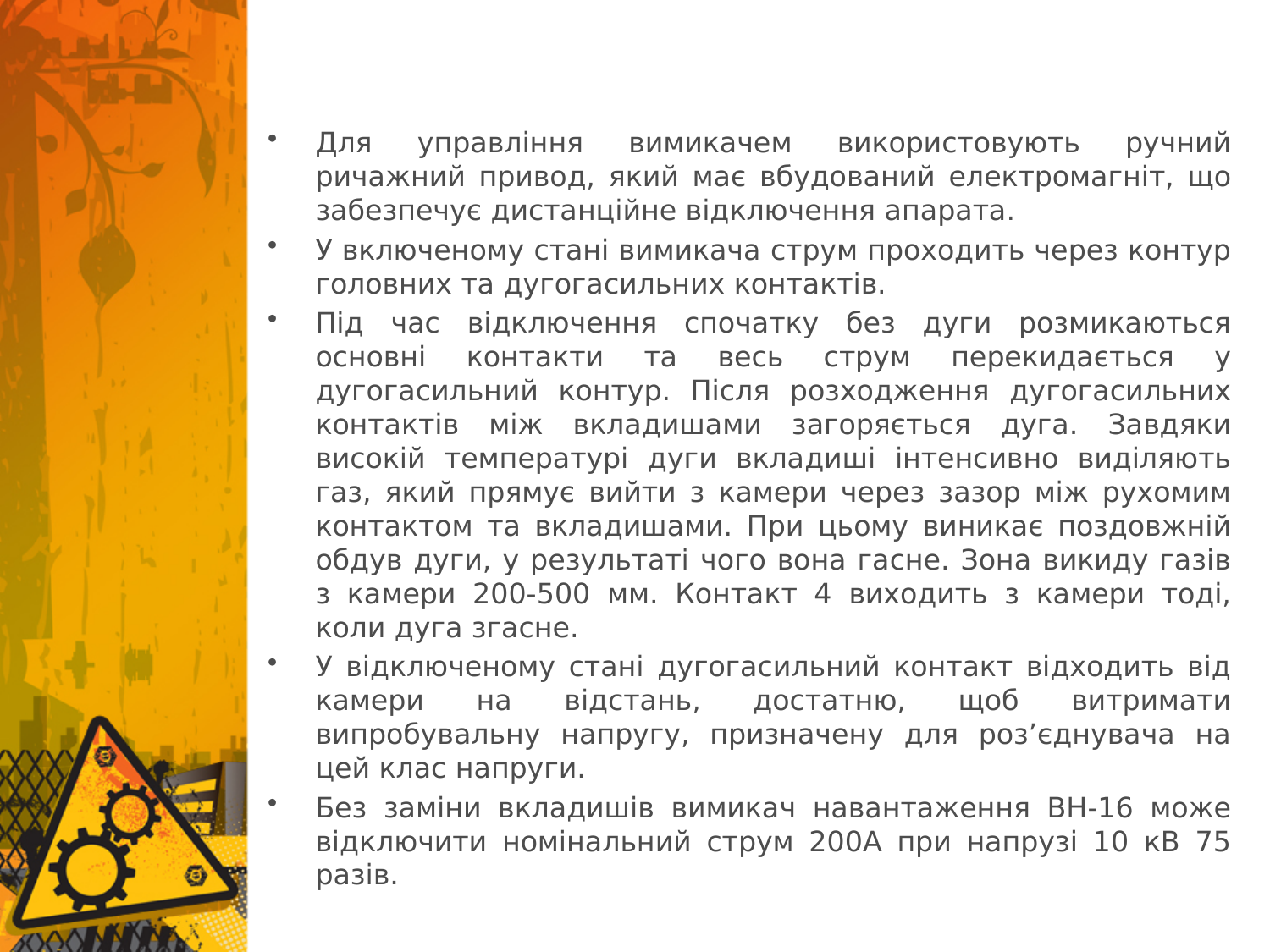

Для управління вимикачем використовують ручний ричажний привод, який має вбудований електромагніт, що забезпечує дистанційне відключення апарата.
У включеному стані вимикача струм проходить через контур головних та дугогасильних контактів.
Під час відключення спочатку без дуги розмикаються основні контакти та весь струм перекидається у дугогасильний контур. Після розходження дугогасильних контактів між вкладишами загоряється дуга. Завдяки високій температурі дуги вкладиші інтенсивно виділяють газ, який прямує вийти з камери через зазор між рухомим контактом та вкладишами. При цьому виникає поздовжній обдув дуги, у результаті чого вона гасне. Зона викиду газів з камери 200-500 мм. Контакт 4 виходить з камери тоді, коли дуга згасне.
У відключеному стані дугогасильний контакт відходить від камери на відстань, достатню, щоб витримати випробувальну напругу, призначену для роз’єднувача на цей клас напруги.
Без заміни вкладишів вимикач навантаження ВН-16 може відключити номінальний струм 200А при напрузі 10 кВ 75 разів.